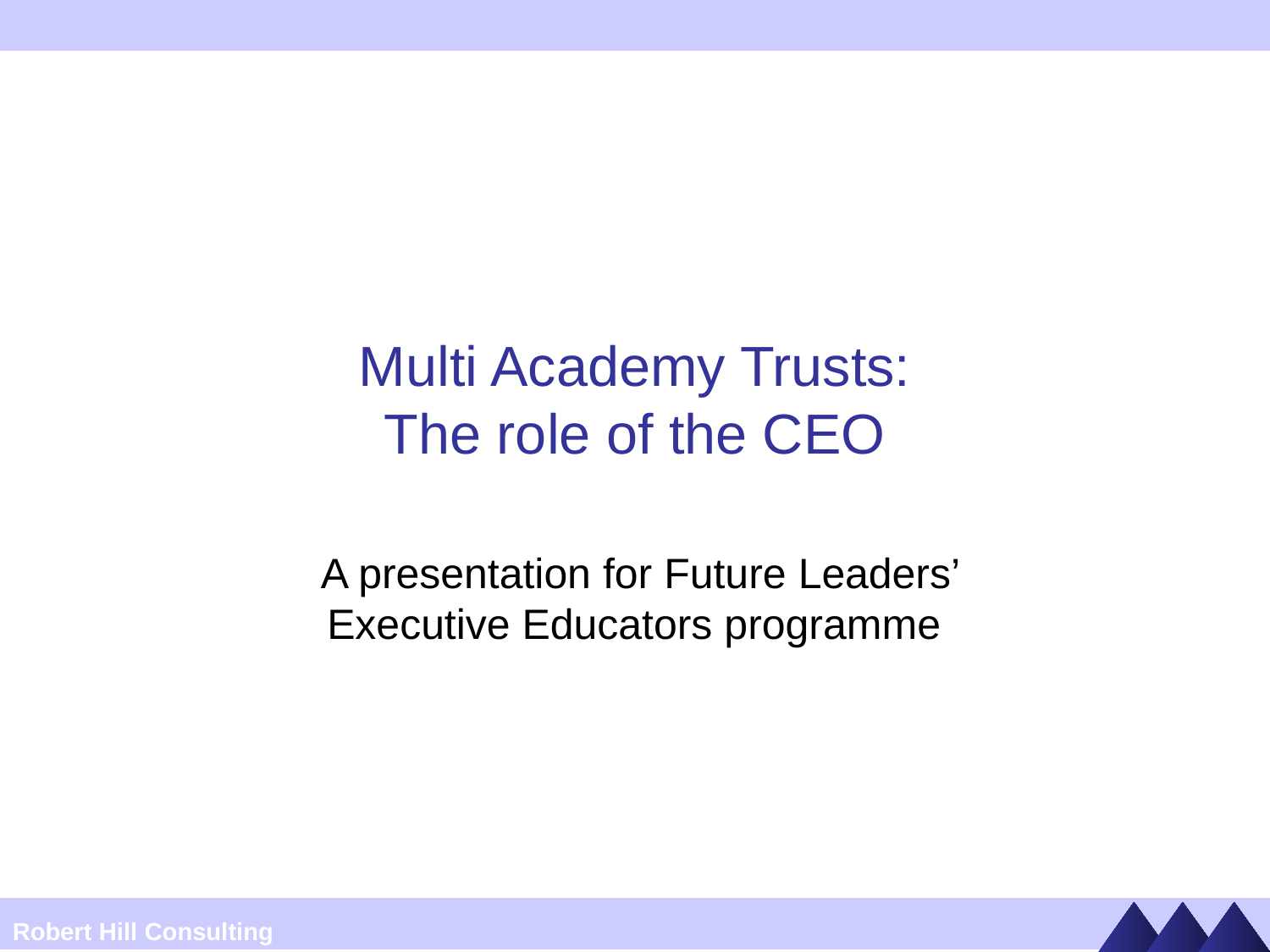

# Multi Academy Trusts: The role of the CEO
A presentation for Future Leaders’ Executive Educators programme